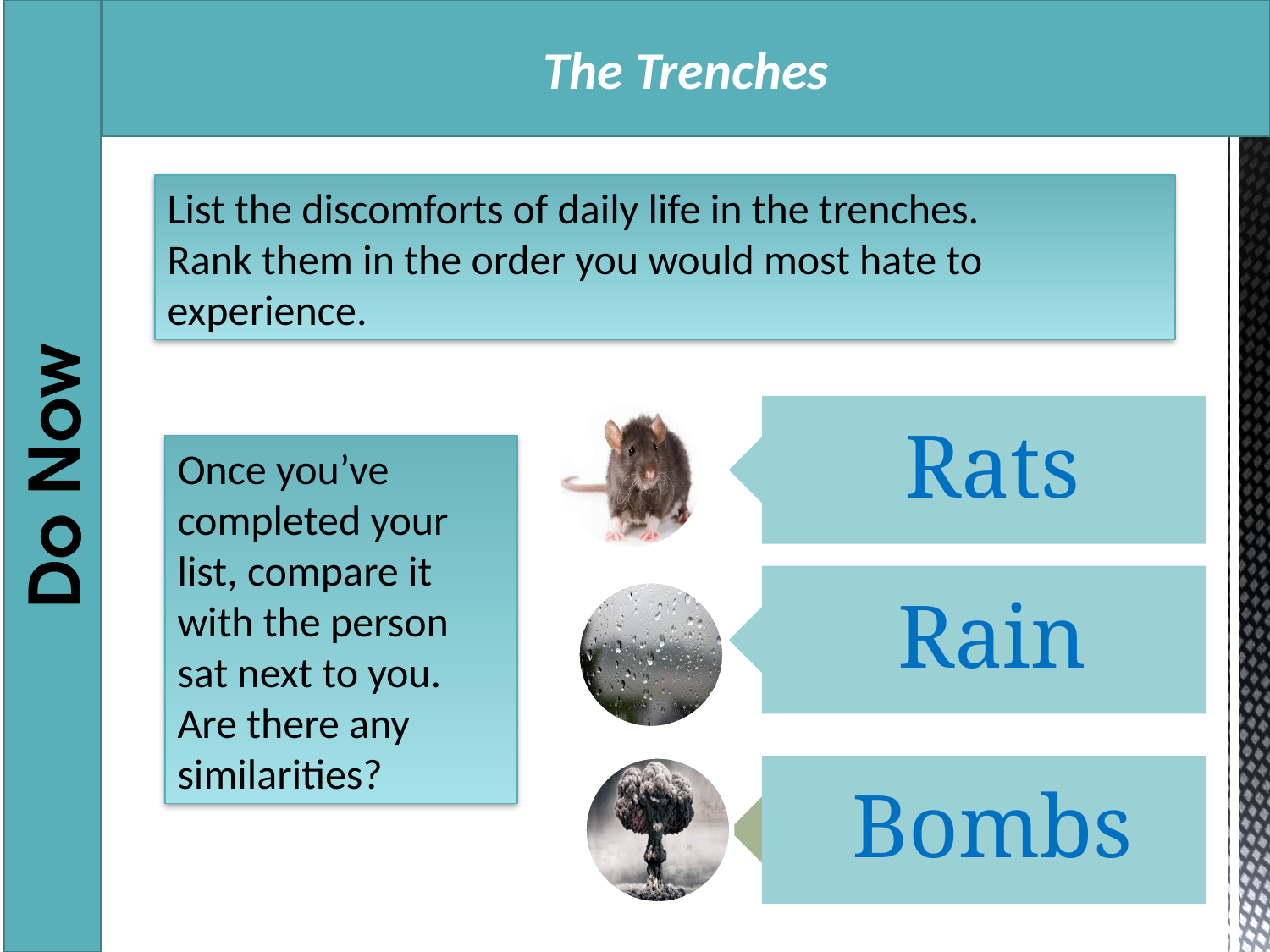

The Trenches
List the discomforts of daily life in the trenches.
Rank them in the order you would most hate to experience.

Rats

Do Now
Once you’ve completed your list, compare it with the person sat next to you. Are there any similarities?

Rain

Bombs